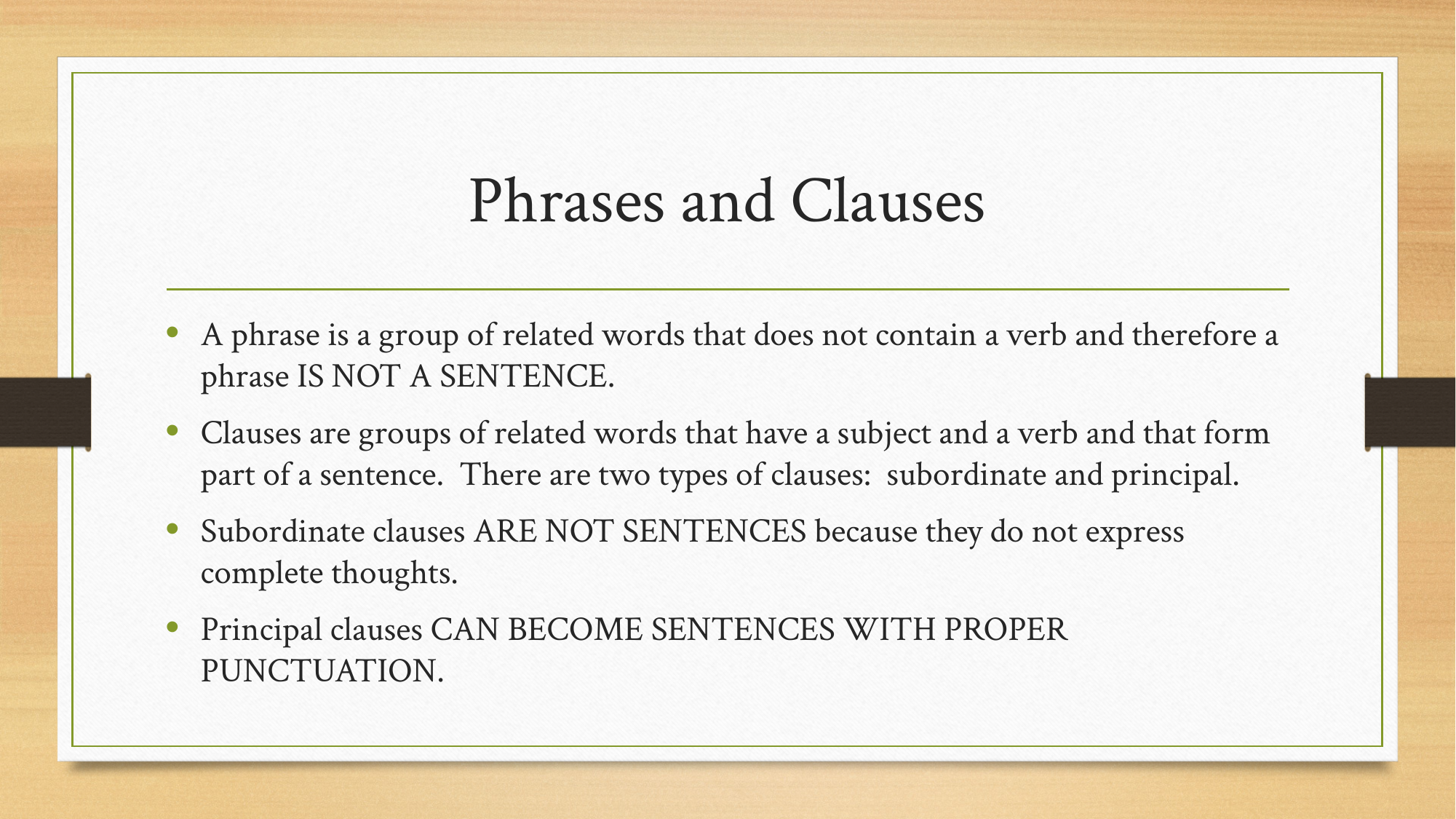

# Phrases and Clauses
A phrase is a group of related words that does not contain a verb and therefore a phrase IS NOT A SENTENCE.
Clauses are groups of related words that have a subject and a verb and that form part of a sentence.  There are two types of clauses:  subordinate and principal.
Subordinate clauses ARE NOT SENTENCES because they do not express complete thoughts.
Principal clauses CAN BECOME SENTENCES WITH PROPER PUNCTUATION.